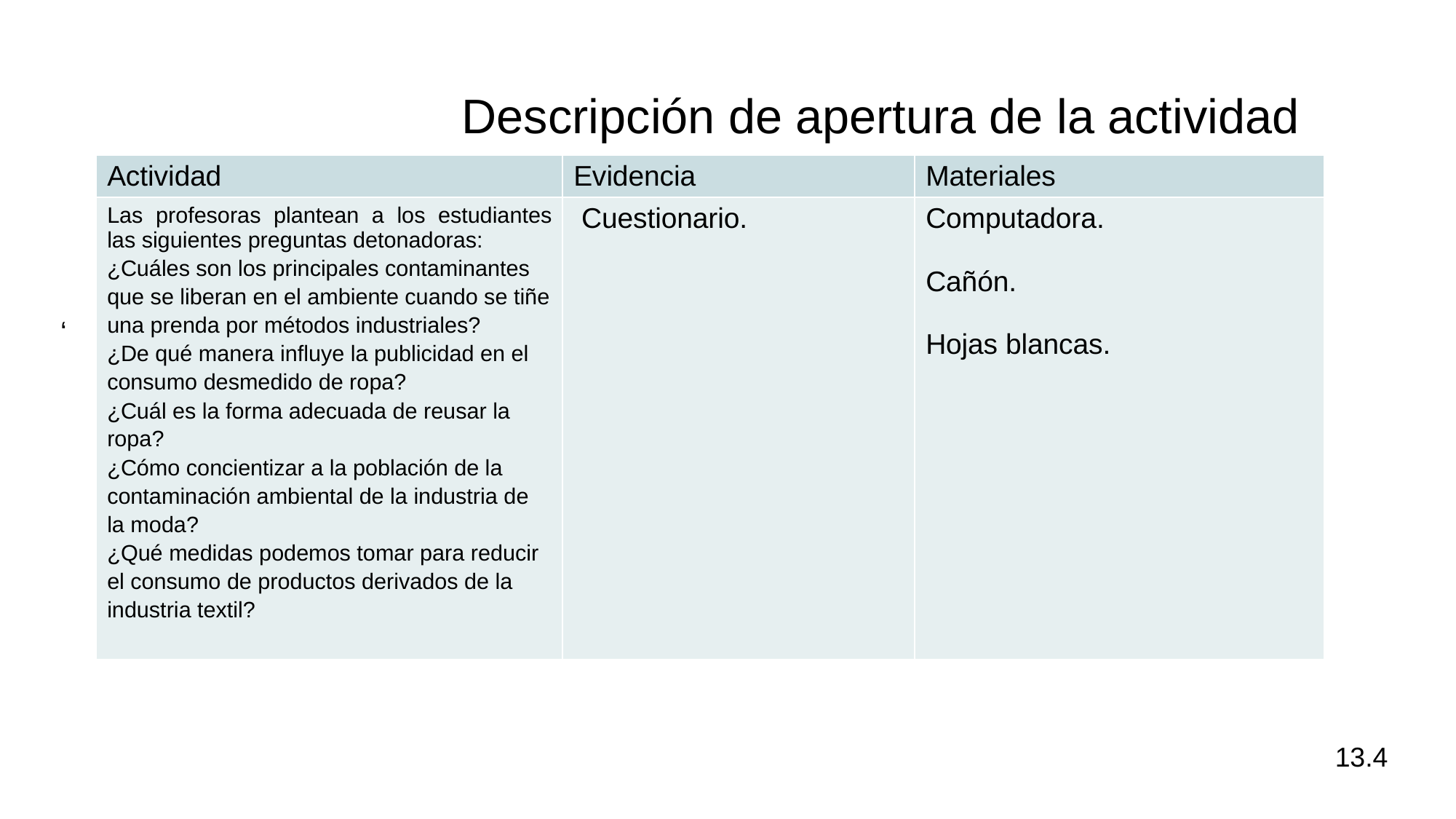

‘
Descripción de apertura de la actividad
| Actividad | Evidencia | Materiales |
| --- | --- | --- |
| Las profesoras plantean a los estudiantes las siguientes preguntas detonadoras: ¿Cuáles son los principales contaminantes que se liberan en el ambiente cuando se tiñe una prenda por métodos industriales? ¿De qué manera influye la publicidad en el consumo desmedido de ropa? ¿Cuál es la forma adecuada de reusar la ropa? ¿Cómo concientizar a la población de la contaminación ambiental de la industria de la moda? ¿Qué medidas podemos tomar para reducir el consumo de productos derivados de la industria textil? | Cuestionario. | Computadora. Cañón. Hojas blancas. |
13.4